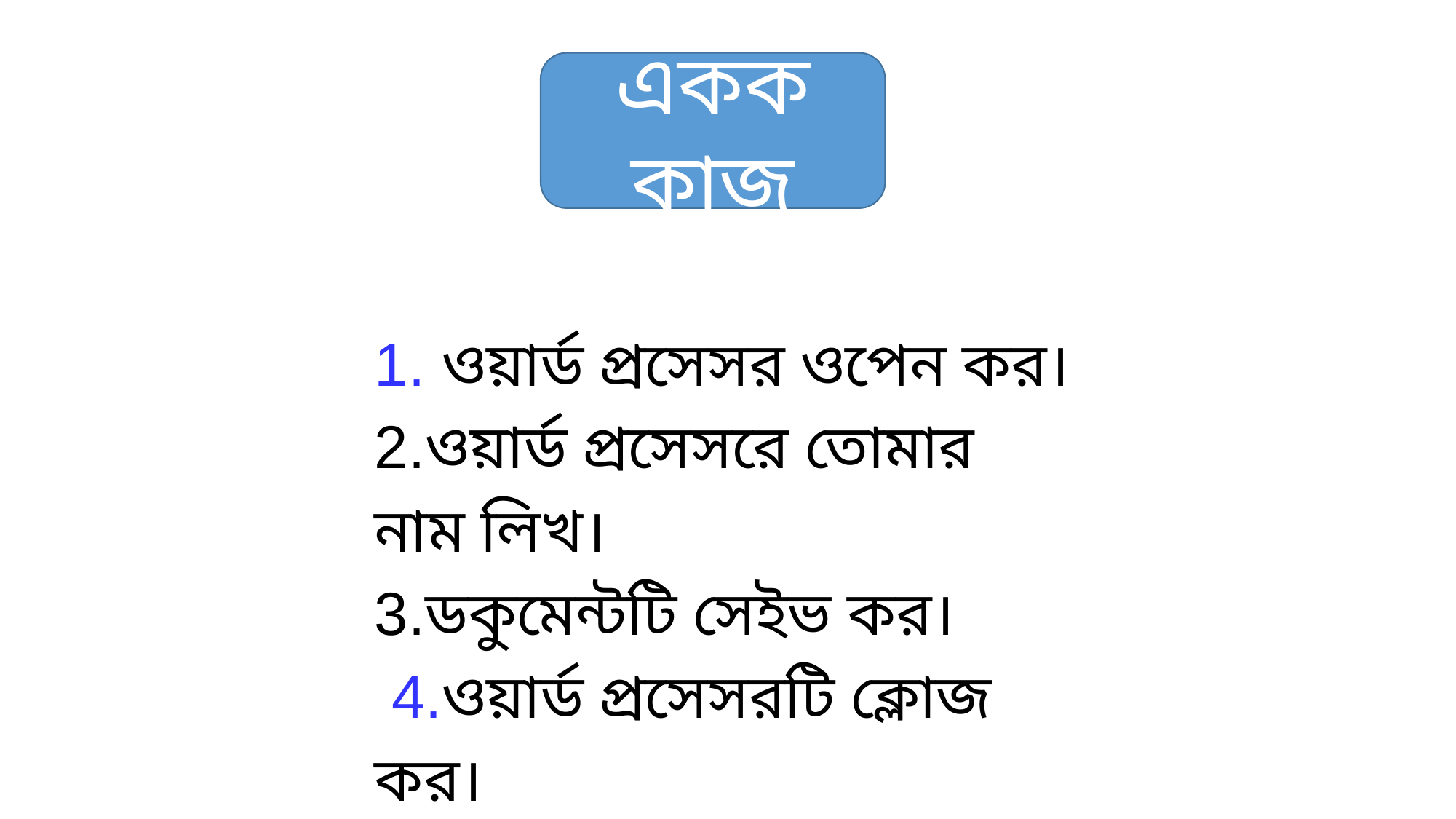

একক কাজ
1. ওয়ার্ড প্রসেসর ওপেন কর।
2.ওয়ার্ড প্রসেসরে তোমার নাম লিখ।
3.ডকুমেন্টটি সেইভ কর।
 4.ওয়ার্ড প্রসেসরটি ক্লোজ কর।